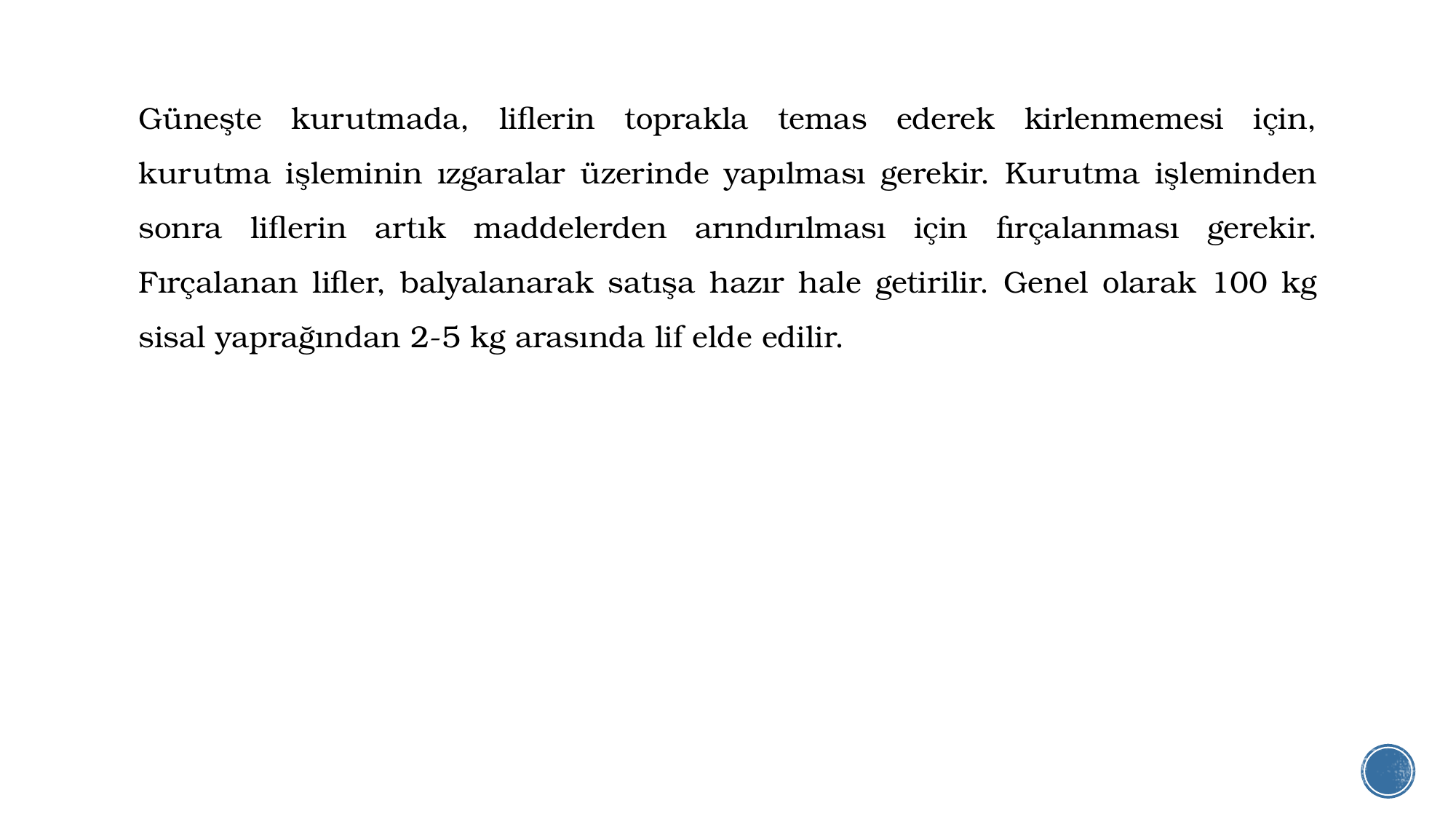

Güneşte kurutmada, liflerin toprakla temas ederek kirlenmemesi için, kurutma işleminin ızgaralar üzerinde yapılması gerekir. Kurutma işleminden sonra liflerin artık maddelerden arındırılması için fırçalanması gerekir. Fırçalanan lifler, balyalanarak satışa hazır hale getirilir. Genel olarak 100 kg sisal yaprağından 2-5 kg arasında lif elde edilir.